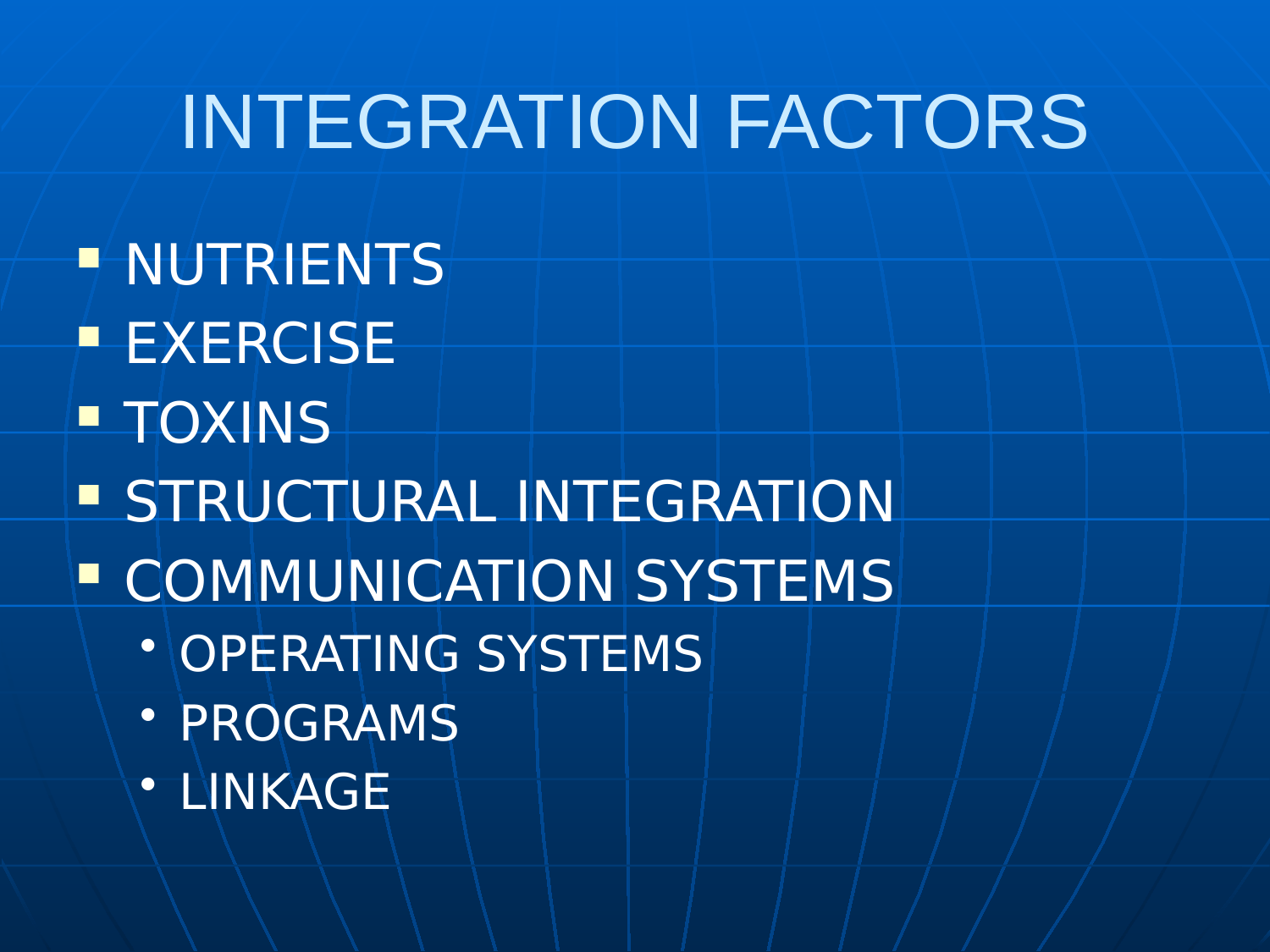

# INTEGRATION FACTORS
NUTRIENTS
EXERCISE
TOXINS
STRUCTURAL INTEGRATION
COMMUNICATION SYSTEMS
OPERATING SYSTEMS
PROGRAMS
LINKAGE